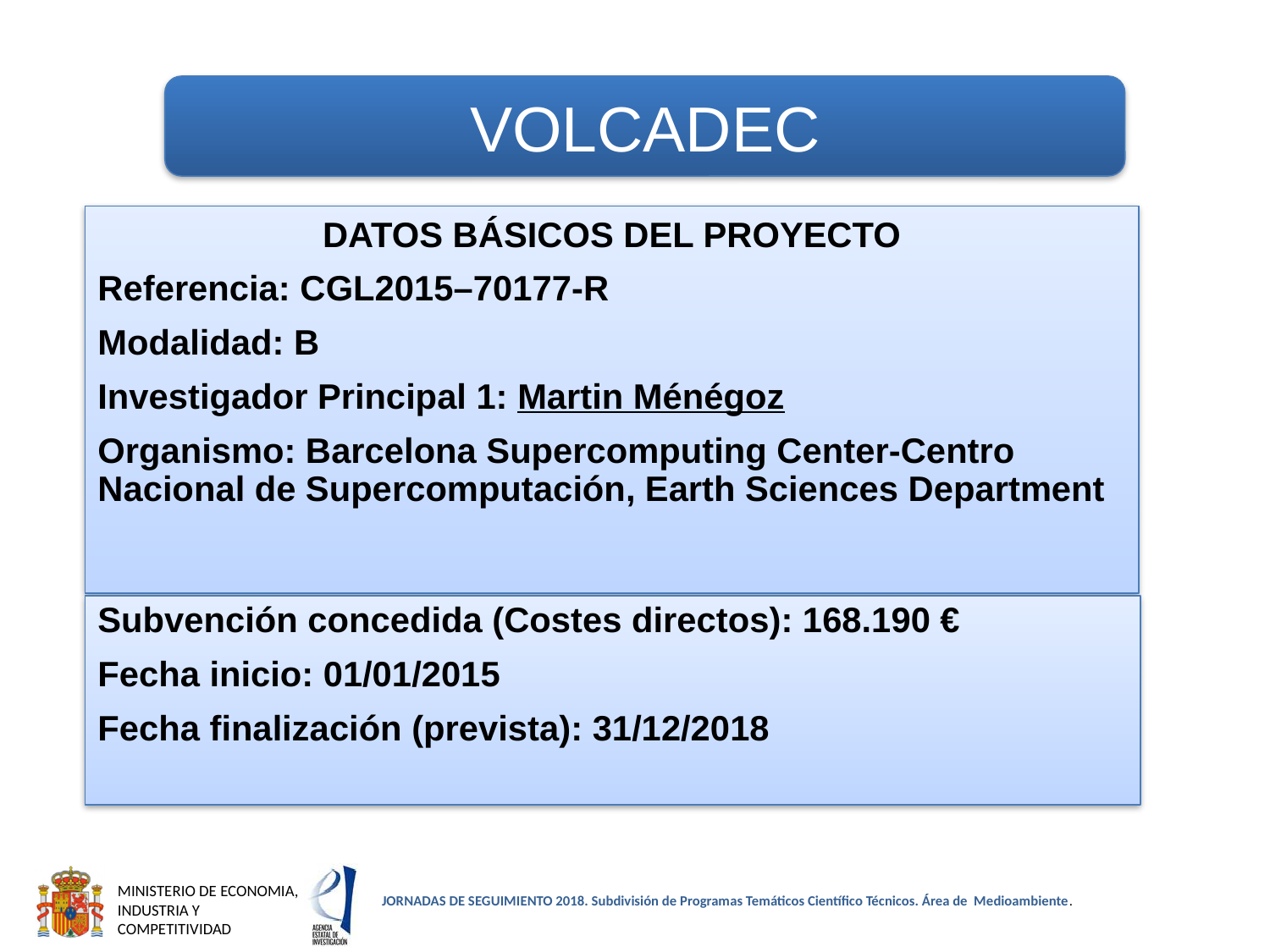

VOLCADEC
DATOS BÁSICOS DEL PROYECTO
Referencia: CGL2015–70177-R
Modalidad: B
Investigador Principal 1: Martin Ménégoz
Organismo: Barcelona Supercomputing Center-Centro Nacional de Supercomputación, Earth Sciences Department

Subvención concedida (Costes directos): 168.190 €
Fecha inicio: 01/01/2015
Fecha finalización (prevista): 31/12/2018